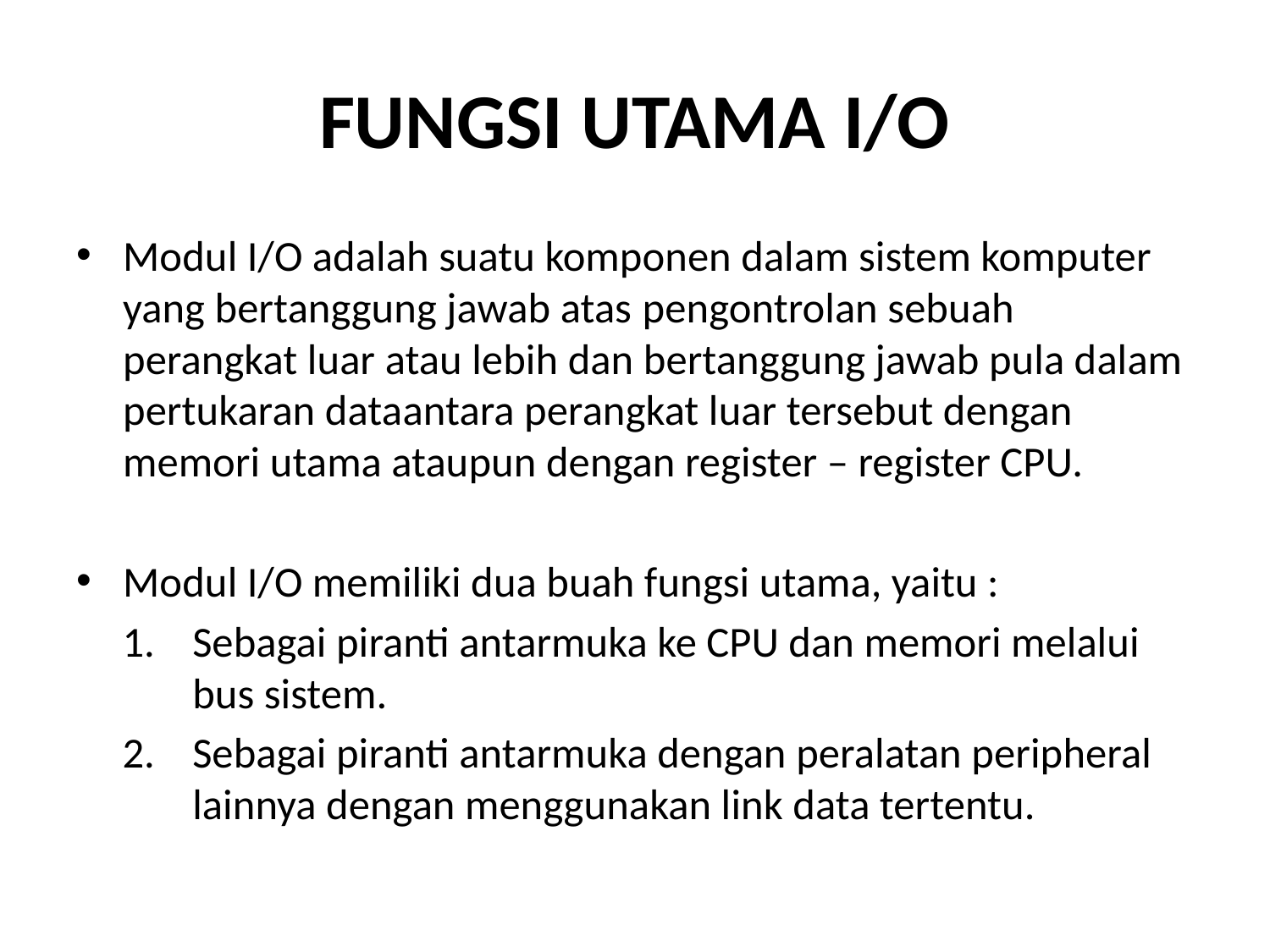

# FUNGSI UTAMA I/O
Modul I/O adalah suatu komponen dalam sistem komputer yang bertanggung jawab atas pengontrolan sebuah perangkat luar atau lebih dan bertanggung jawab pula dalam pertukaran dataantara perangkat luar tersebut dengan memori utama ataupun dengan register – register CPU.

Modul I/O memiliki dua buah fungsi utama, yaitu :
Sebagai piranti antarmuka ke CPU dan memori melalui bus sistem.
Sebagai piranti antarmuka dengan peralatan peripheral lainnya dengan menggunakan link data tertentu.